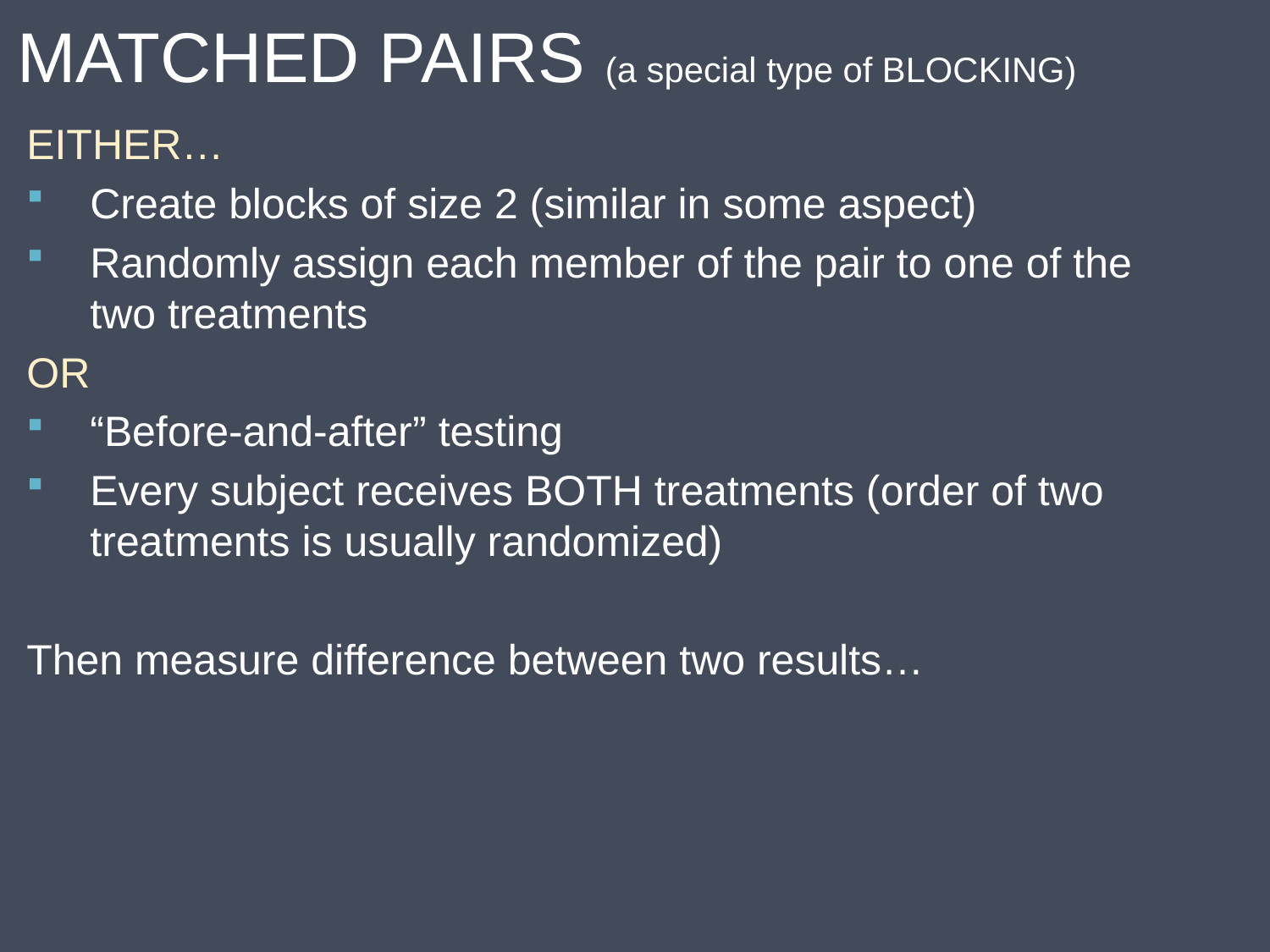

MATCHED PAIRS (a special type of BLOCKING)
EITHER…
Create blocks of size 2 (similar in some aspect)
Randomly assign each member of the pair to one of the two treatments
OR
“Before-and-after” testing
Every subject receives BOTH treatments (order of two treatments is usually randomized)

Then measure difference between two results…